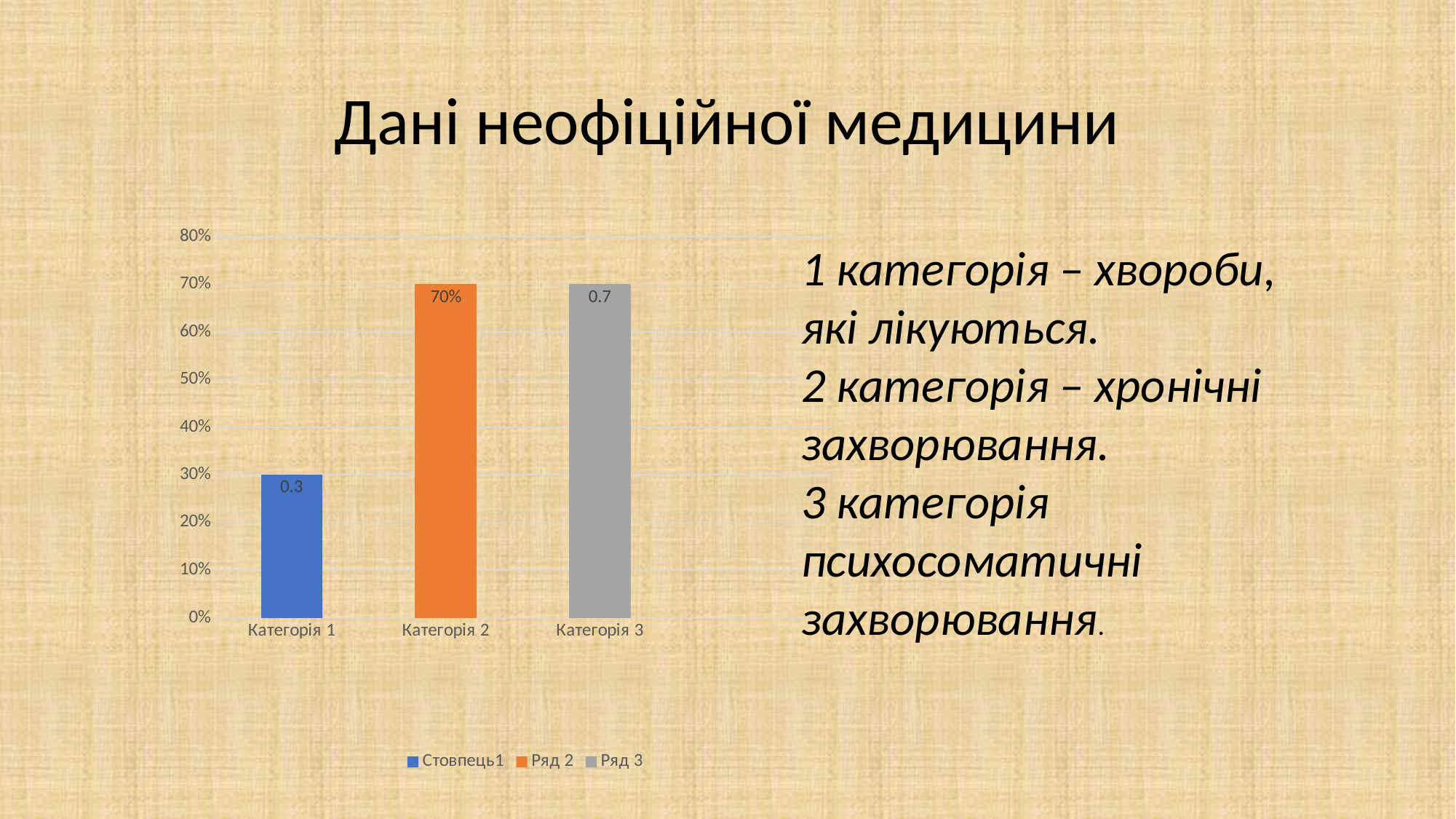

# Дані неофіційної медицини

### Chart

| Category | Стовпець1 | Ряд 2 | Ряд 3 |
|---|---|---|---|
| Категорія 1 | 0.3 | None | None |
| Категорія 2 | None | 0.7 | None |
| Категорія 3 | None | None | 0.7 |
1 категорія – хвороби,      які лікуються.
2 категорія – хронічні захворювання.
3 категорія психосоматичні захворювання.